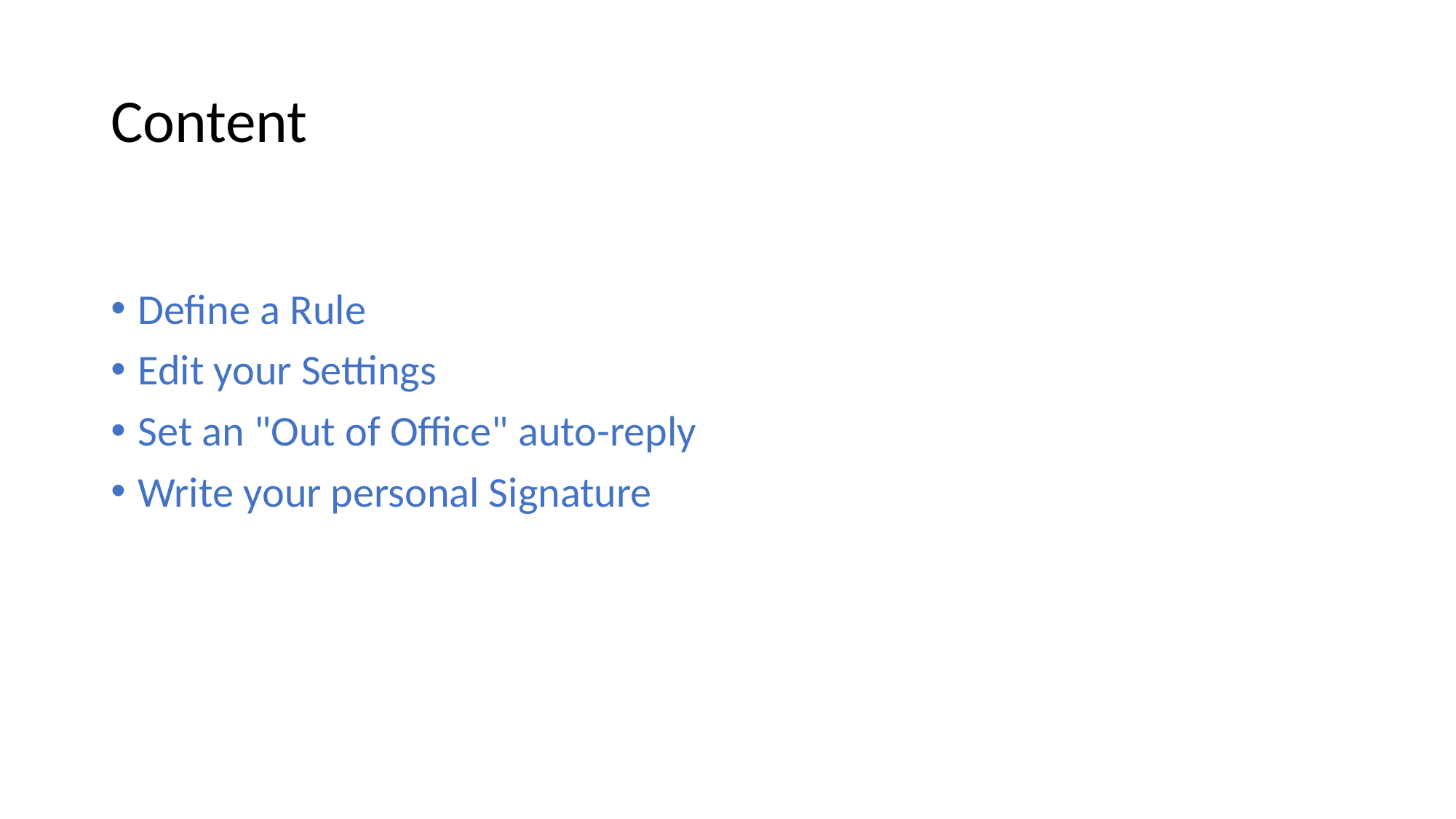

Content

Define a Rule
Edit your Settings
Set an "Out of Office" auto-reply
Write your personal Signature